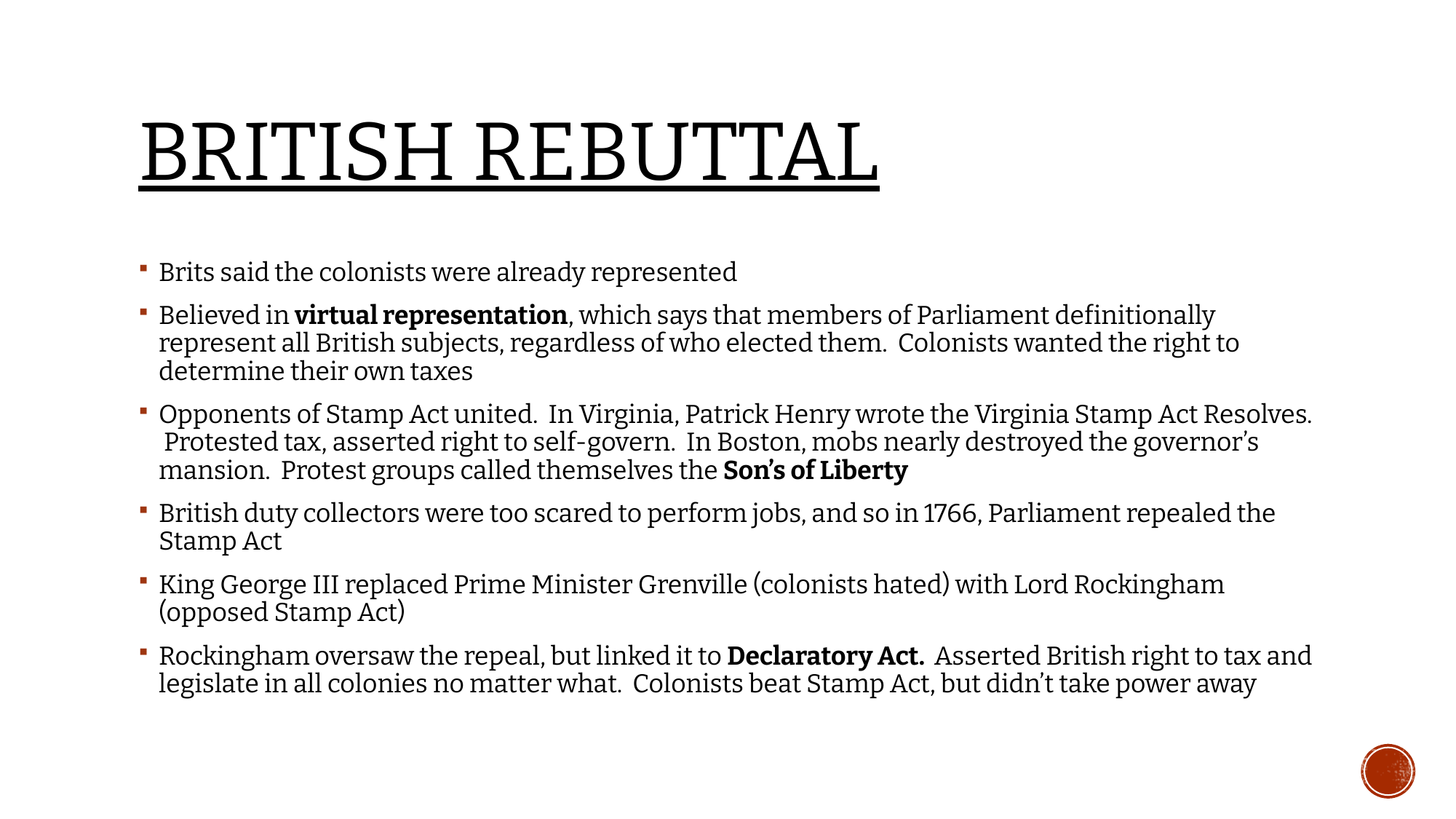

# British Rebuttal
Brits said the colonists were already represented
Believed in virtual representation, which says that members of Parliament definitionally represent all British subjects, regardless of who elected them.  Colonists wanted the right to determine their own taxes
Opponents of Stamp Act united.  In Virginia, Patrick Henry wrote the Virginia Stamp Act Resolves.  Protested tax, asserted right to self-govern.  In Boston, mobs nearly destroyed the governor’s mansion.  Protest groups called themselves the Son’s of Liberty
British duty collectors were too scared to perform jobs, and so in 1766, Parliament repealed the Stamp Act
King George III replaced Prime Minister Grenville (colonists hated) with Lord Rockingham (opposed Stamp Act)
Rockingham oversaw the repeal, but linked it to Declaratory Act.  Asserted British right to tax and legislate in all colonies no matter what.  Colonists beat Stamp Act, but didn’t take power away